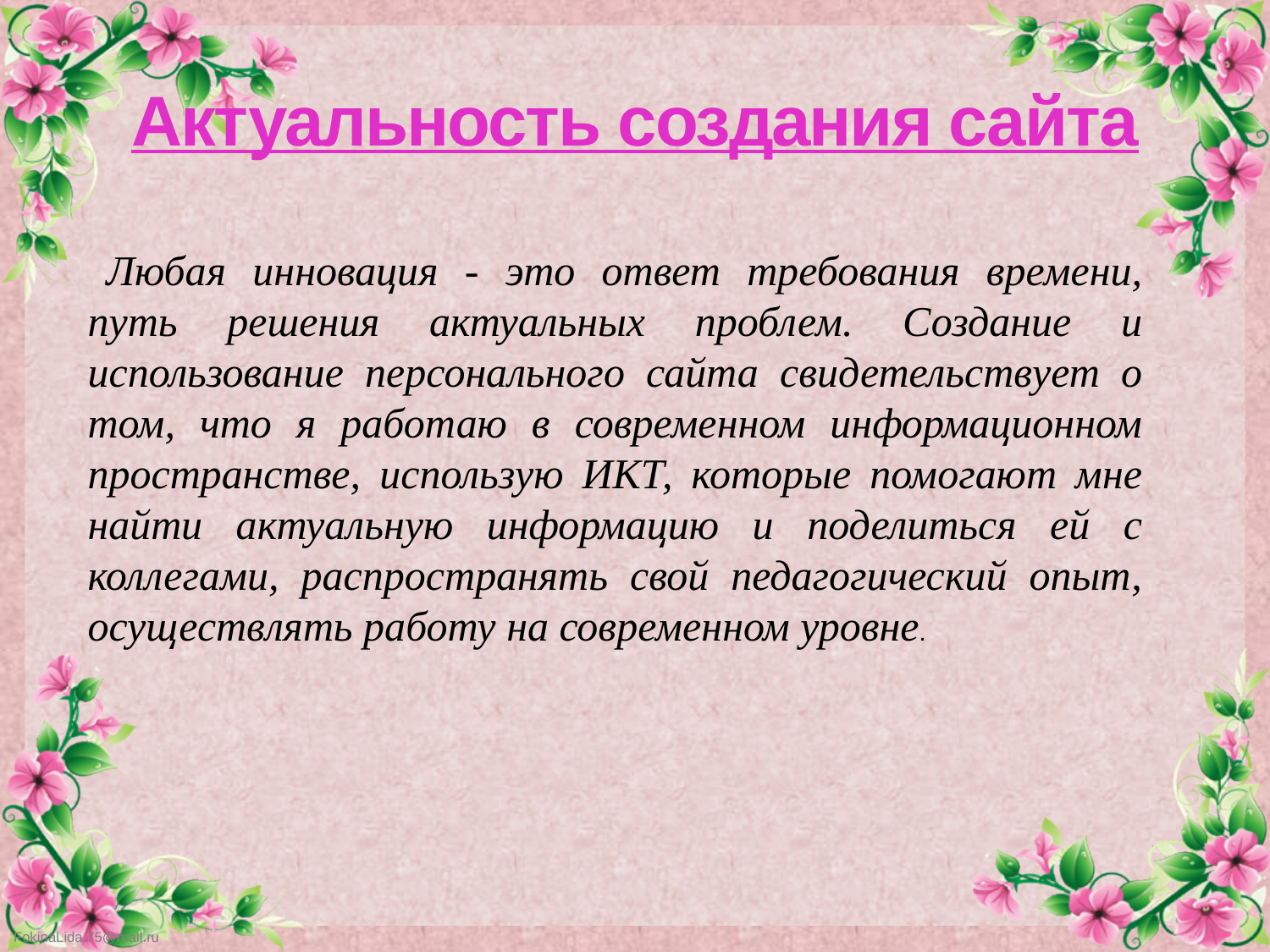

# Актуальность создания сайта
Любая инновация - это ответ требования времени, путь решения актуальных проблем. Создание и использование персонального сайта свидетельствует о том, что я работаю в современном информационном пространстве, использую ИКТ, которые помогают мне найти актуальную информацию и поделиться ей с коллегами, распространять свой педагогический опыт, осуществлять работу на современном уровне.